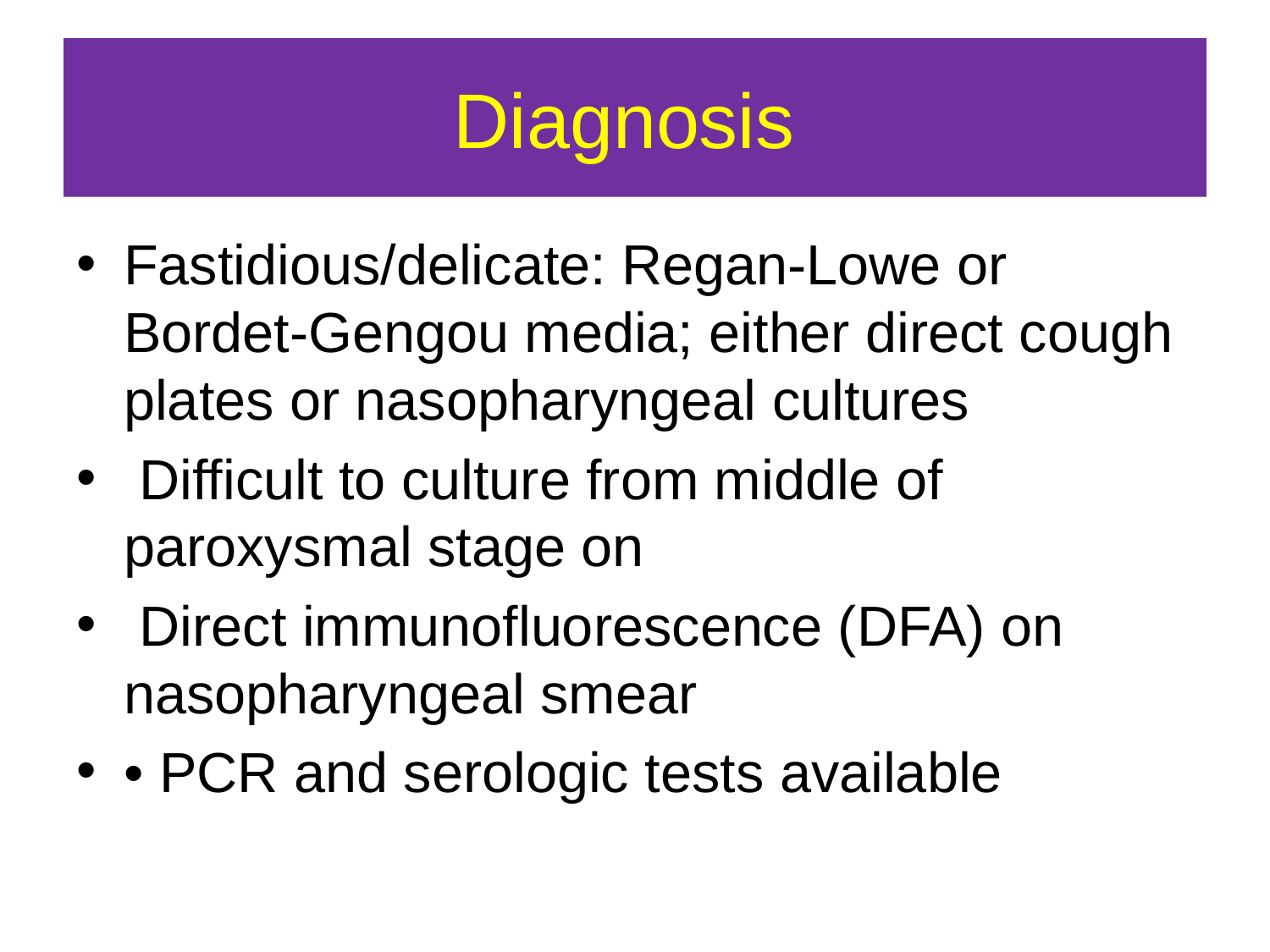

# Diagnosis
Fastidious/delicate: Regan-Lowe or Bordet-Gengou media; either direct cough plates or nasopharyngeal cultures
 Difficult to culture from middle of paroxysmal stage on
 Direct immunofluorescence (DFA) on nasopharyngeal smear
• PCR and serologic tests available